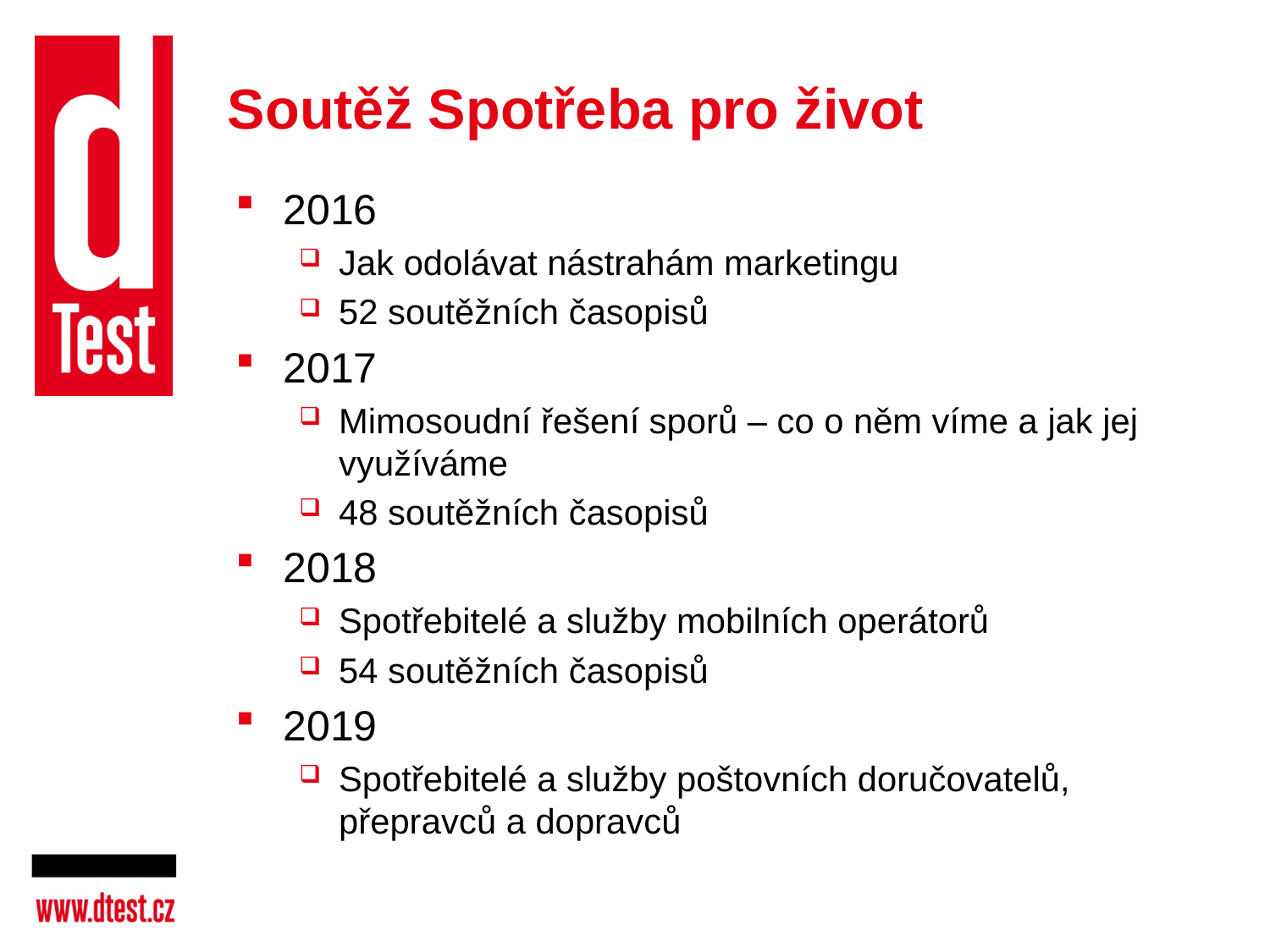

# Soutěž Spotřeba pro život
2016
Jak odolávat nástrahám marketingu
52 soutěžních časopisů
2017
Mimosoudní řešení sporů – co o něm víme a jak jej využíváme
48 soutěžních časopisů
2018
Spotřebitelé a služby mobilních operátorů
54 soutěžních časopisů
2019
Spotřebitelé a služby poštovních doručovatelů, přepravců a dopravců